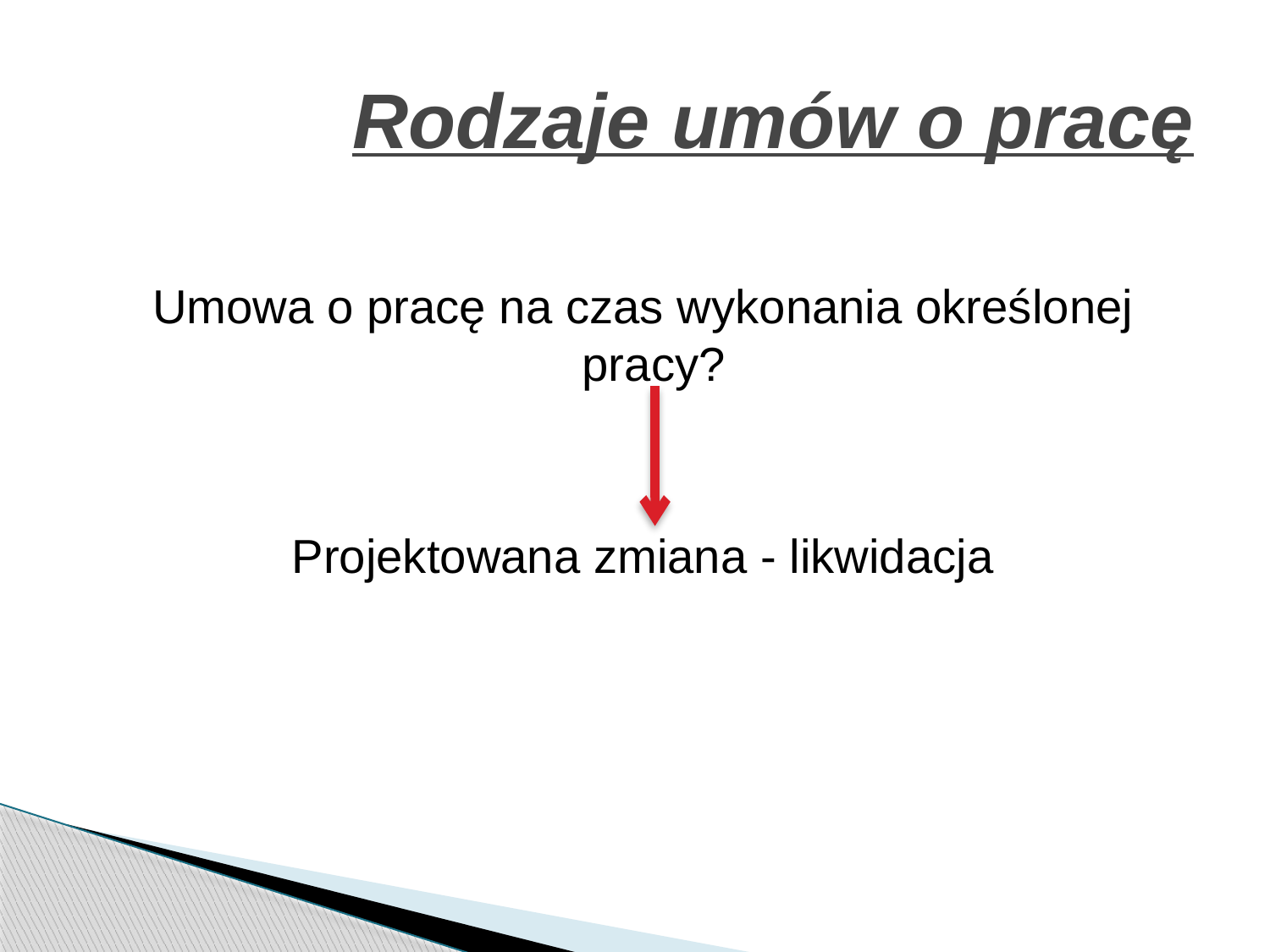

# Rodzaje umów o pracę

Umowa o pracę na czas wykonania określonej pracy?

Projektowana zmiana - likwidacja